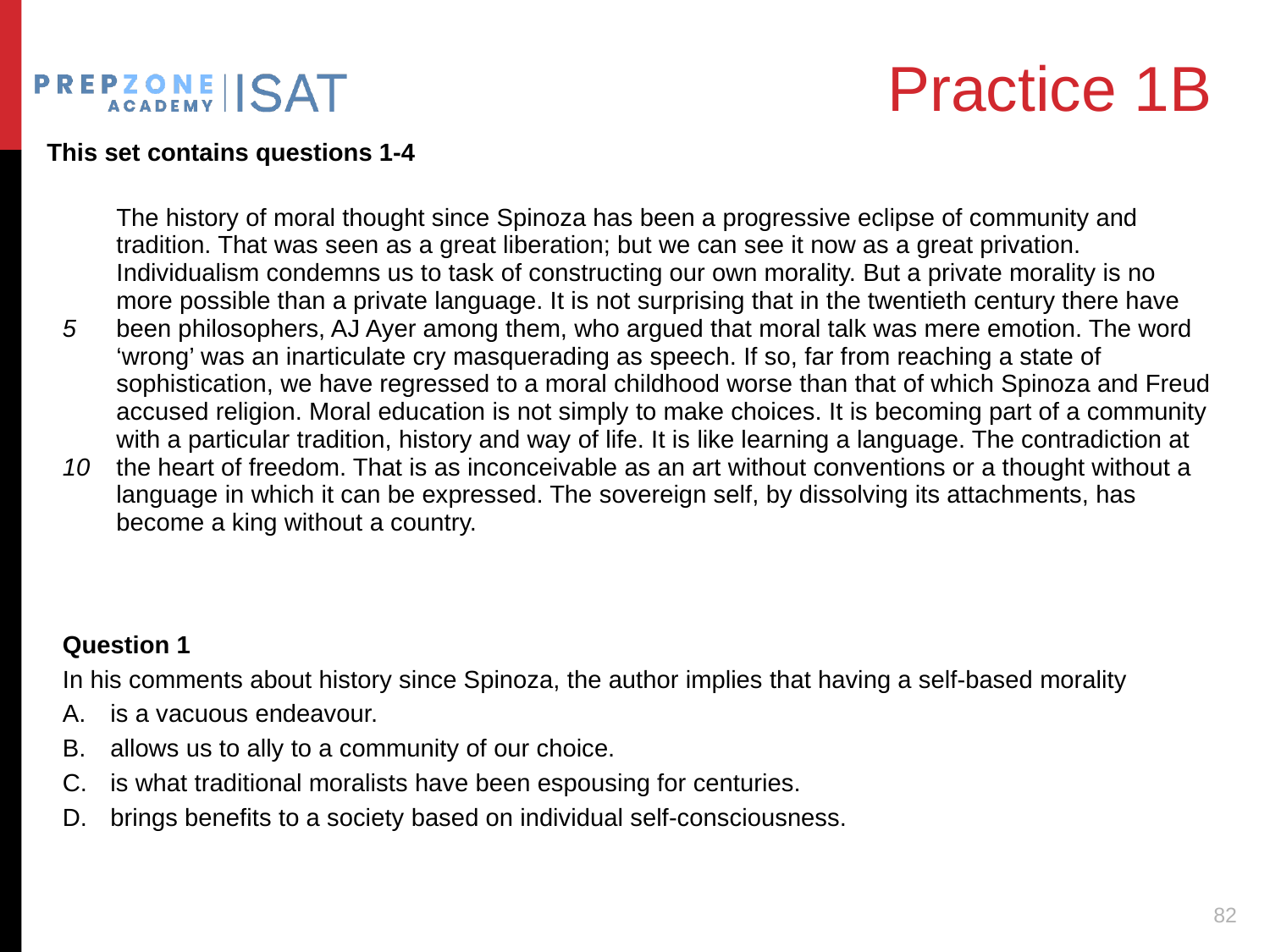

# Practice 1B

This set contains questions 1-4

| 5 10 | The history of moral thought since Spinoza has been a progressive eclipse of community and tradition. That was seen as a great liberation; but we can see it now as a great privation. Individualism condemns us to task of constructing our own morality. But a private morality is no more possible than a private language. It is not surprising that in the twentieth century there have been philosophers, AJ Ayer among them, who argued that moral talk was mere emotion. The word ‘wrong’ was an inarticulate cry masquerading as speech. If so, far from reaching a state of sophistication, we have regressed to a moral childhood worse than that of which Spinoza and Freud accused religion. Moral education is not simply to make choices. It is becoming part of a community with a particular tradition, history and way of life. It is like learning a language. The contradiction at the heart of freedom. That is as inconceivable as an art without conventions or a thought without a language in which it can be expressed. The sovereign self, by dissolving its attachments, has become a king without a country. |
| --- | --- |
Question 1
In his comments about history since Spinoza, the author implies that having a self-based morality
is a vacuous endeavour.
allows us to ally to a community of our choice.
is what traditional moralists have been espousing for centuries.
brings benefits to a society based on individual self-consciousness.
82